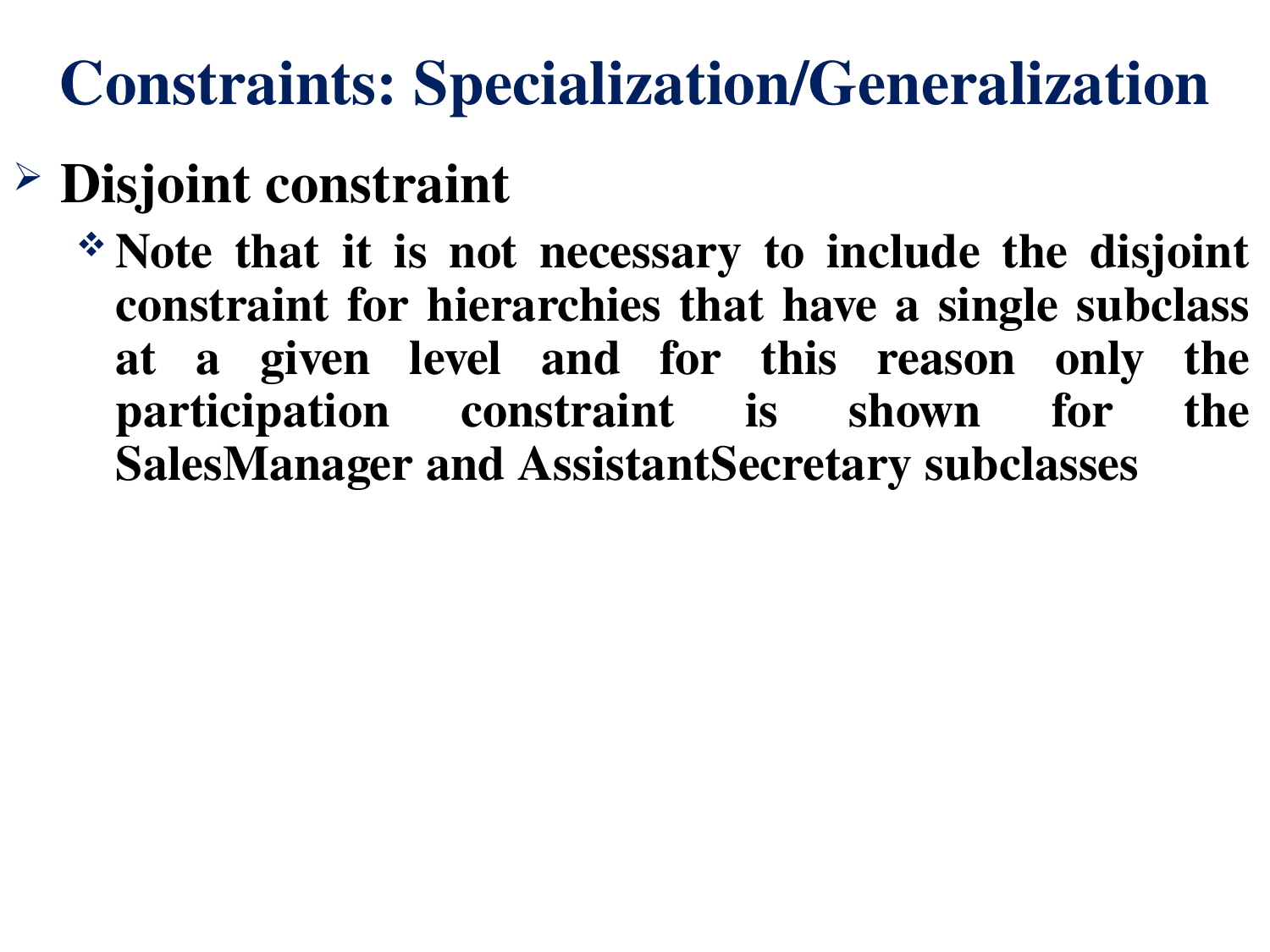

# Constraints: Specialization/Generalization
Disjoint constraint
Note that it is not necessary to include the disjoint constraint for hierarchies that have a single subclass at a given level and for this reason only the participation constraint is shown for the SalesManager and AssistantSecretary subclasses